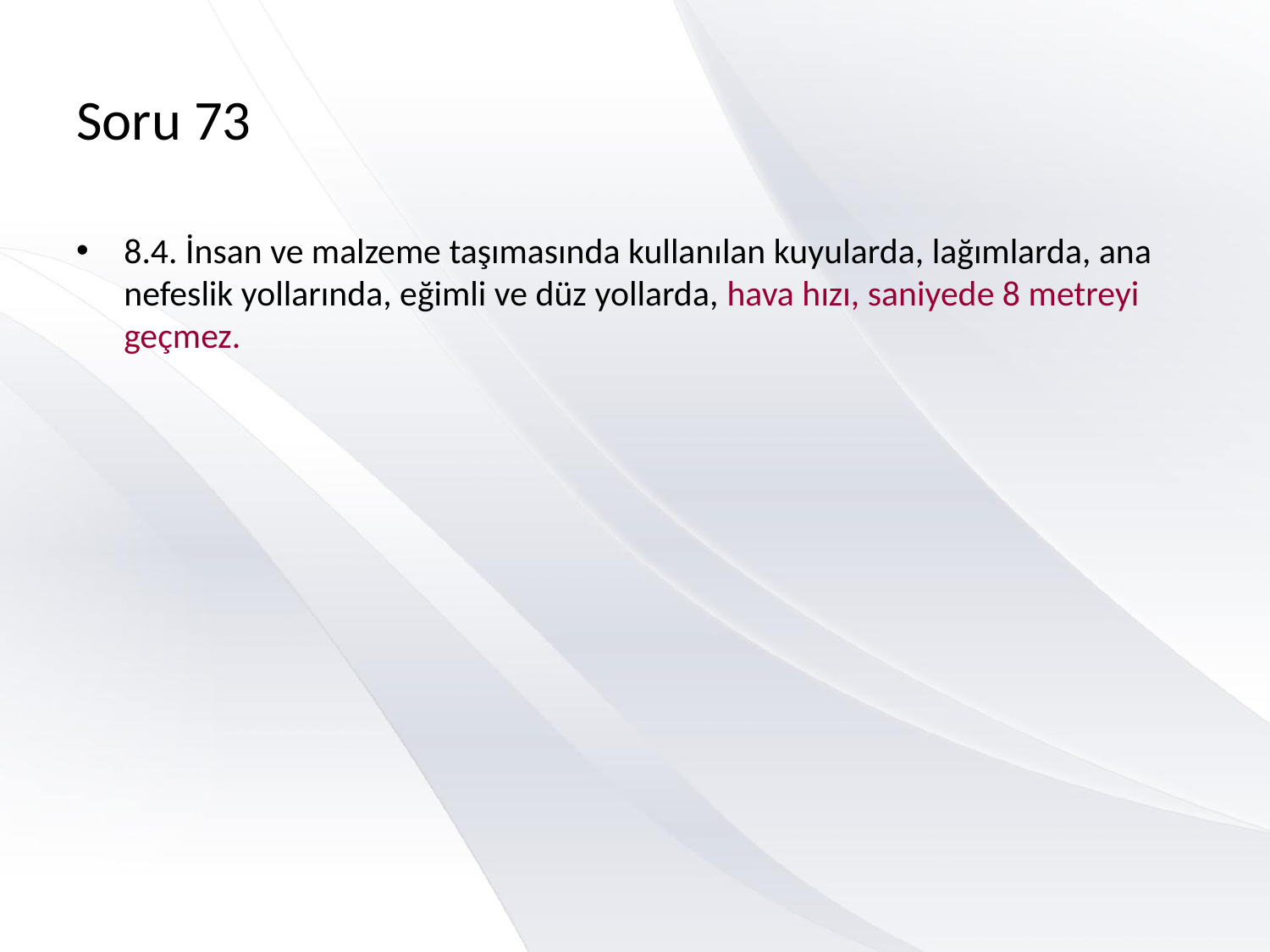

# Soru 73
8.4. İnsan ve malzeme taşımasında kullanılan kuyularda, lağımlarda, ana nefeslik yollarında, eğimli ve düz yollarda, hava hızı, saniyede 8 metreyi geçmez.